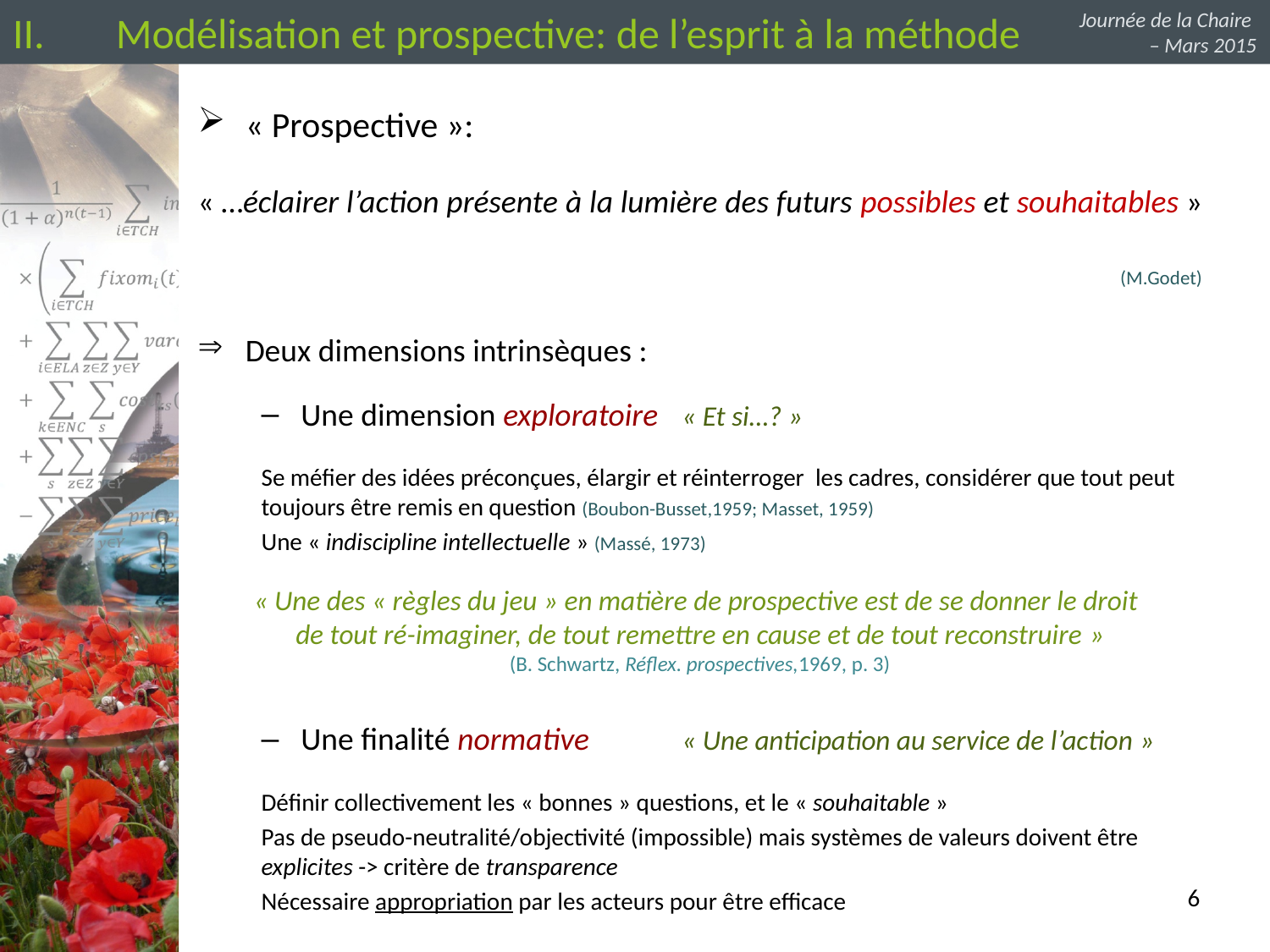

Journée de la Chaire
– Mars 2015
# Modélisation et prospective: de l’esprit à la méthode
« Prospective »:

« …éclairer l’action présente à la lumière des futurs possibles et souhaitables »
(M.Godet)

Deux dimensions intrinsèques :

Une dimension exploratoire  	« Et si…? »

Se méfier des idées préconçues, élargir et réinterroger  les cadres, considérer que tout peut toujours être remis en question (Boubon-Busset,1959; Masset, 1959)
Une « indiscipline intellectuelle » (Massé, 1973)

« Une des « règles du jeu » en matière de prospective est de se donner le droit
de tout ré-imaginer, de tout remettre en cause et de tout reconstruire »
(B. Schwartz, Réflex. prospectives,1969, p. 3)

Une finalité normative 	« Une anticipation au service de l’action »

Définir collectivement les « bonnes » questions, et le « souhaitable »
Pas de pseudo-neutralité/objectivité (impossible) mais systèmes de valeurs doivent être explicites -> critère de transparence
Nécessaire appropriation par les acteurs pour être efficace

6